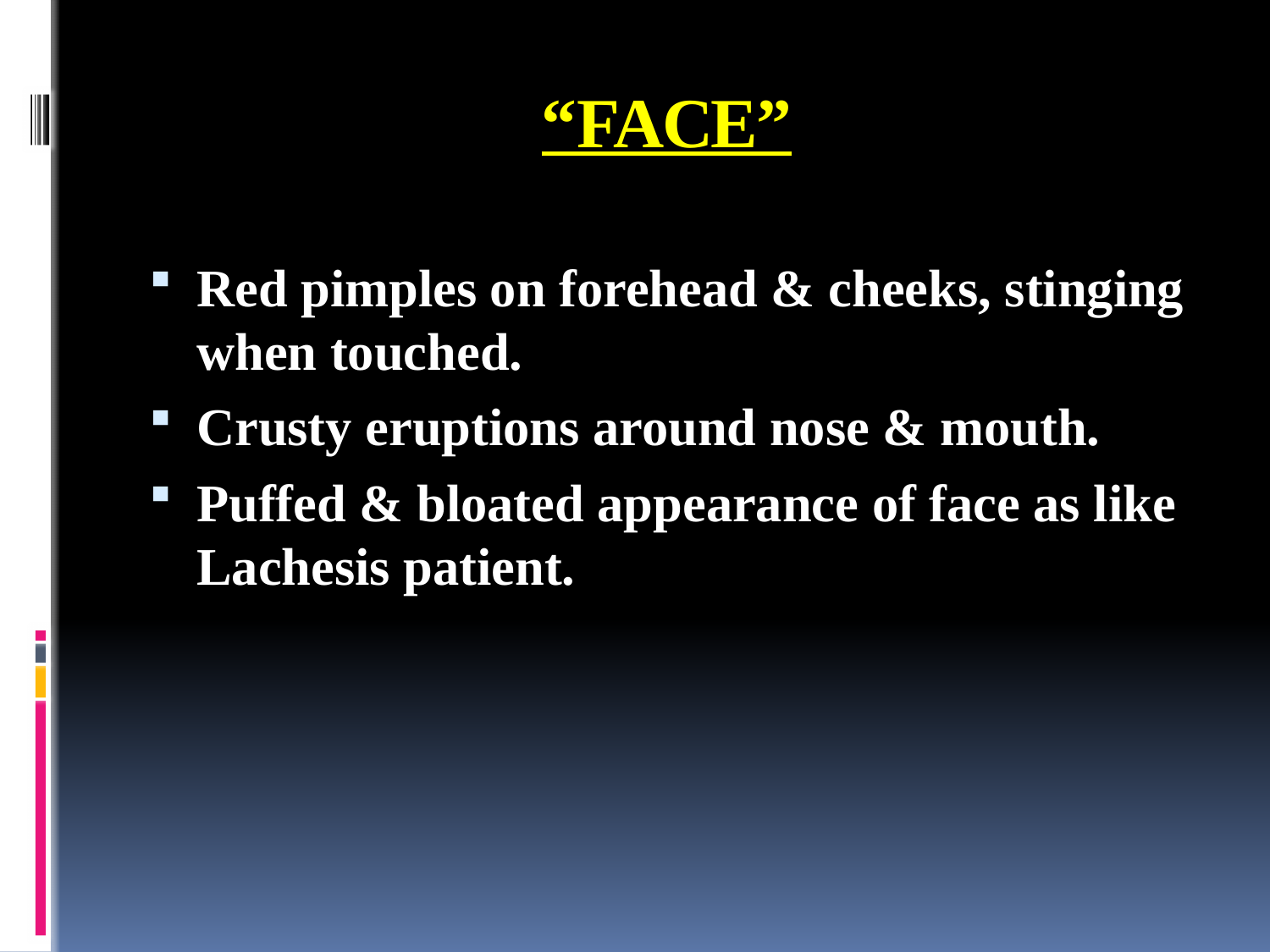

# “FACE”
Red pimples on forehead & cheeks, stinging when touched.
Crusty eruptions around nose & mouth.
Puffed & bloated appearance of face as like Lachesis patient.